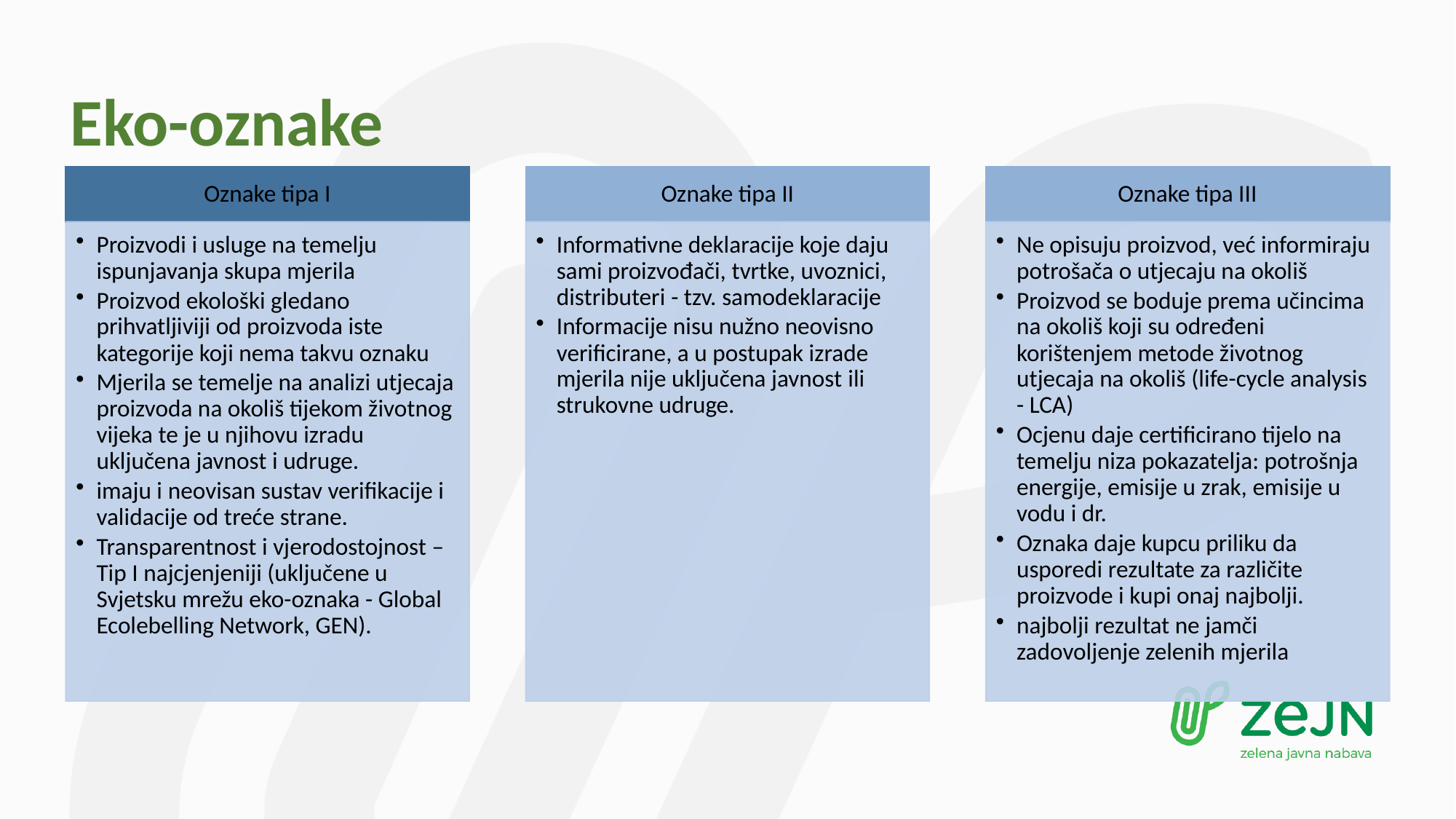

# Eko-oznake
Oznake tipa I
Proizvodi i usluge na temelju ispunjavanja skupa mjerila
Proizvod ekološki gledano prihvatljiviji od proizvoda iste kategorije koji nema takvu oznaku
Mjerila se temelje na analizi utjecaja proizvoda na okoliš tijekom životnog vijeka te je u njihovu izradu uključena javnost i udruge.
imaju i neovisan sustav verifikacije i validacije od treće strane.
Transparentnost i vjerodostojnost – Tip I najcjenjeniji (uključene u Svjetsku mrežu eko-oznaka - Global Ecolebelling Network, GEN).
Oznake tipa II
Informativne deklaracije koje daju sami proizvođači, tvrtke, uvoznici, distributeri - tzv. samodeklaracije
Informacije nisu nužno neovisno verificirane, a u postupak izrade mjerila nije uključena javnost ili strukovne udruge.
Oznake tipa III
Ne opisuju proizvod, već informiraju potrošača o utjecaju na okoliš
Proizvod se boduje prema učincima na okoliš koji su određeni korištenjem metode životnog utjecaja na okoliš (life-cycle analysis - LCA)
Ocjenu daje certificirano tijelo na temelju niza pokazatelja: potrošnja energije, emisije u zrak, emisije u vodu i dr.
Oznaka daje kupcu priliku da usporedi rezultate za različite proizvode i kupi onaj najbolji.
najbolji rezultat ne jamči zadovoljenje zelenih mjerila